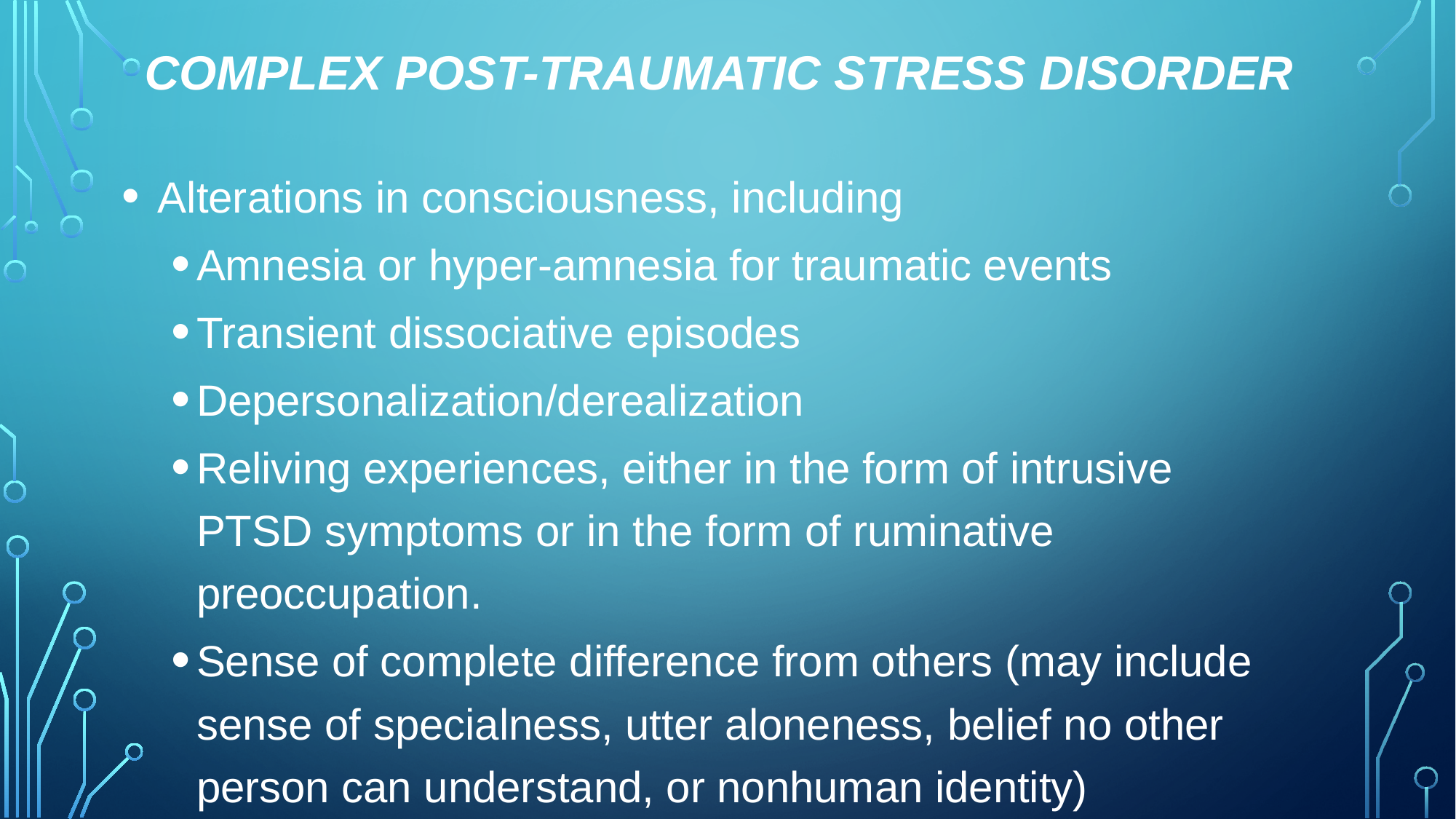

# Complex Post-Traumatic Stress Disorder
 Alterations in consciousness, including
Amnesia or hyper-amnesia for traumatic events
Transient dissociative episodes
Depersonalization/derealization
Reliving experiences, either in the form of intrusive PTSD symptoms or in the form of ruminative preoccupation.
Sense of complete difference from others (may include sense of specialness, utter aloneness, belief no other person can understand, or nonhuman identity)